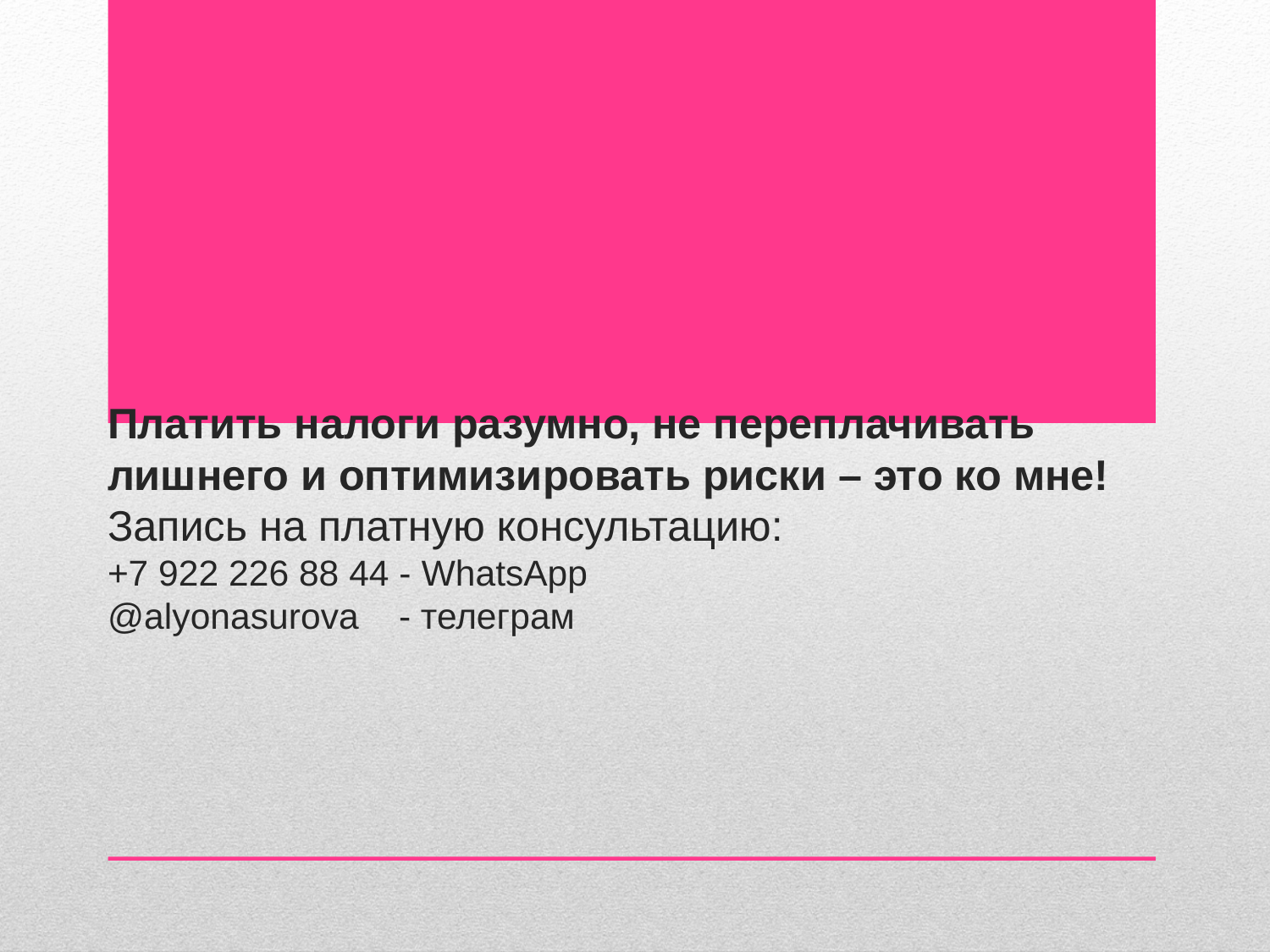

# Платить налоги разумно, не переплачивать лишнего и оптимизировать риски – это ко мне! Запись на платную консультацию: +7 922 226 88 44 - WhatsApp @alyonasurova    - телеграм